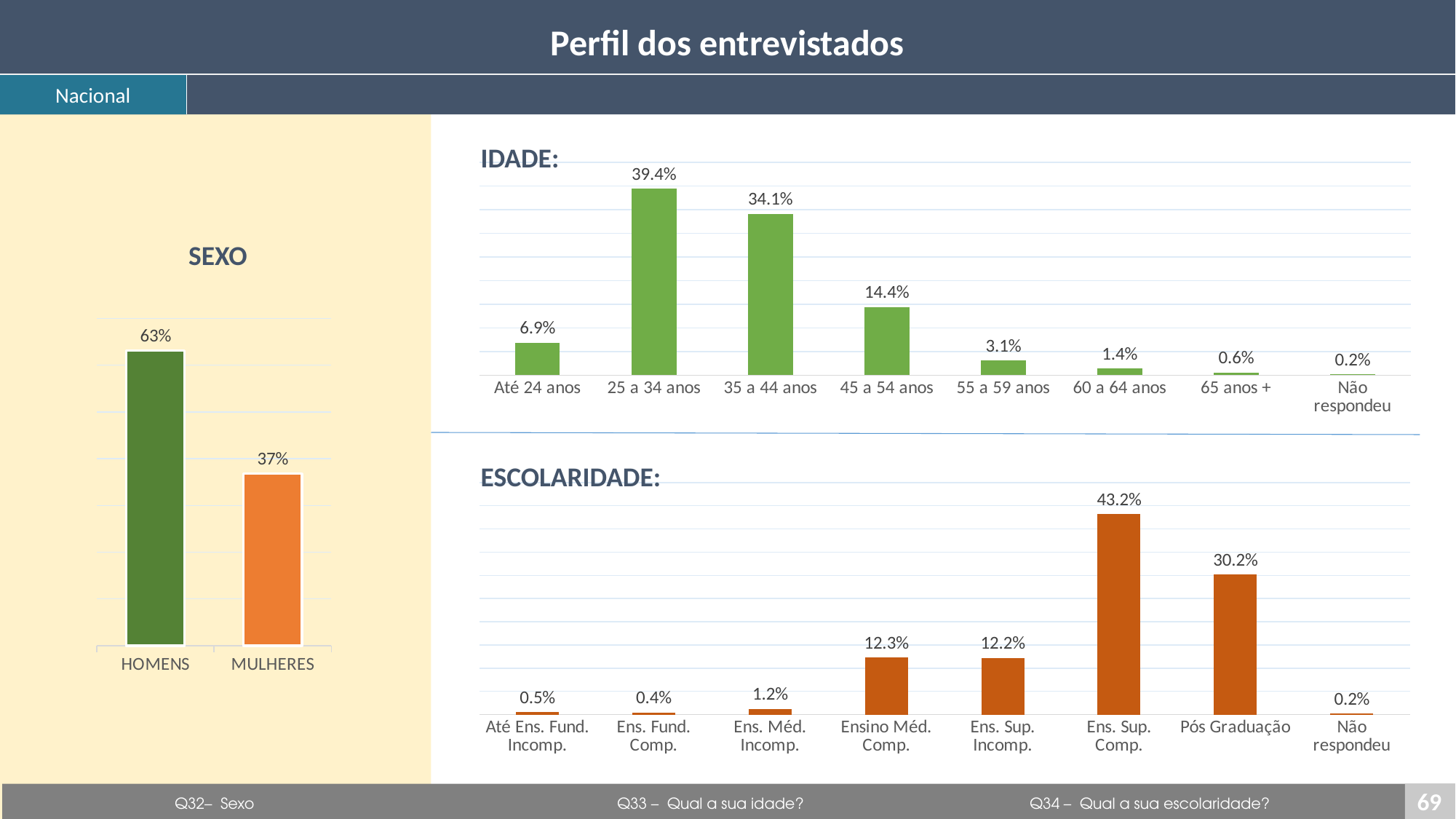

Perfil dos entrevistados

Nacional
IDADE:

### Chart

| Category | Série 1 |
|---|---|
| Até 24 anos | 0.069 |
| 25 a 34 anos | 0.394 |
| 35 a 44 anos | 0.341 |
| 45 a 54 anos | 0.144 |
| 55 a 59 anos | 0.031 |
| 60 a 64 anos | 0.014 |
| 65 anos + | 0.006 |
| Não respondeu | 0.002 |
SEXO

### Chart

| Category | Vendas |
|---|---|
| HOMENS | 0.632 |
| MULHERES | 0.368 |
ESCOLARIDADE:

### Chart

| Category | Série 1 |
|---|---|
| Até Ens. Fund. Incomp. | 0.005 |
| Ens. Fund. Comp. | 0.004 |
| Ens. Méd. Incomp. | 0.012 |
| Ensino Méd. Comp. | 0.123 |
| Ens. Sup. Incomp. | 0.122 |
| Ens. Sup. Comp. | 0.432 |
| Pós Graduação | 0.302 |
| Não respondeu | 0.002 |
69

Q33 –  Qual a sua idade?
Q34 –  Qual a sua escolaridade?
Q32–  Sexo